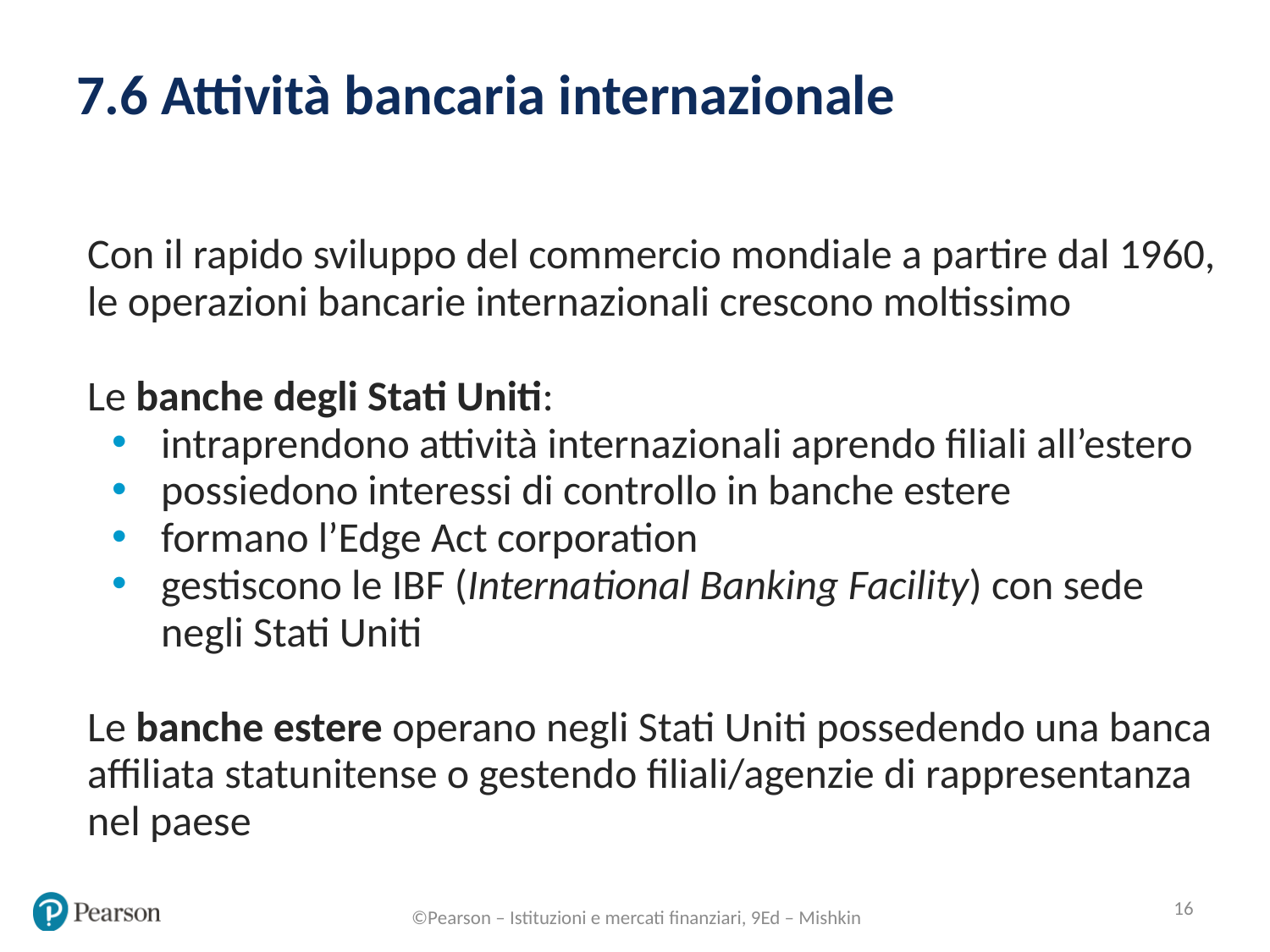

# 7.6 Attività bancaria internazionale
Con il rapido sviluppo del commercio mondiale a partire dal 1960, le operazioni bancarie internazionali crescono moltissimo

Le banche degli Stati Uniti:
intraprendono attività internazionali aprendo filiali all’estero
possiedono interessi di controllo in banche estere
formano l’Edge Act corporation
gestiscono le IBF (International Banking Facility) con sede negli Stati Uniti

Le banche estere operano negli Stati Uniti possedendo una banca affiliata statunitense o gestendo filiali/agenzie di rappresentanza nel paese
16
©Pearson – Istituzioni e mercati finanziari, 9Ed – Mishkin